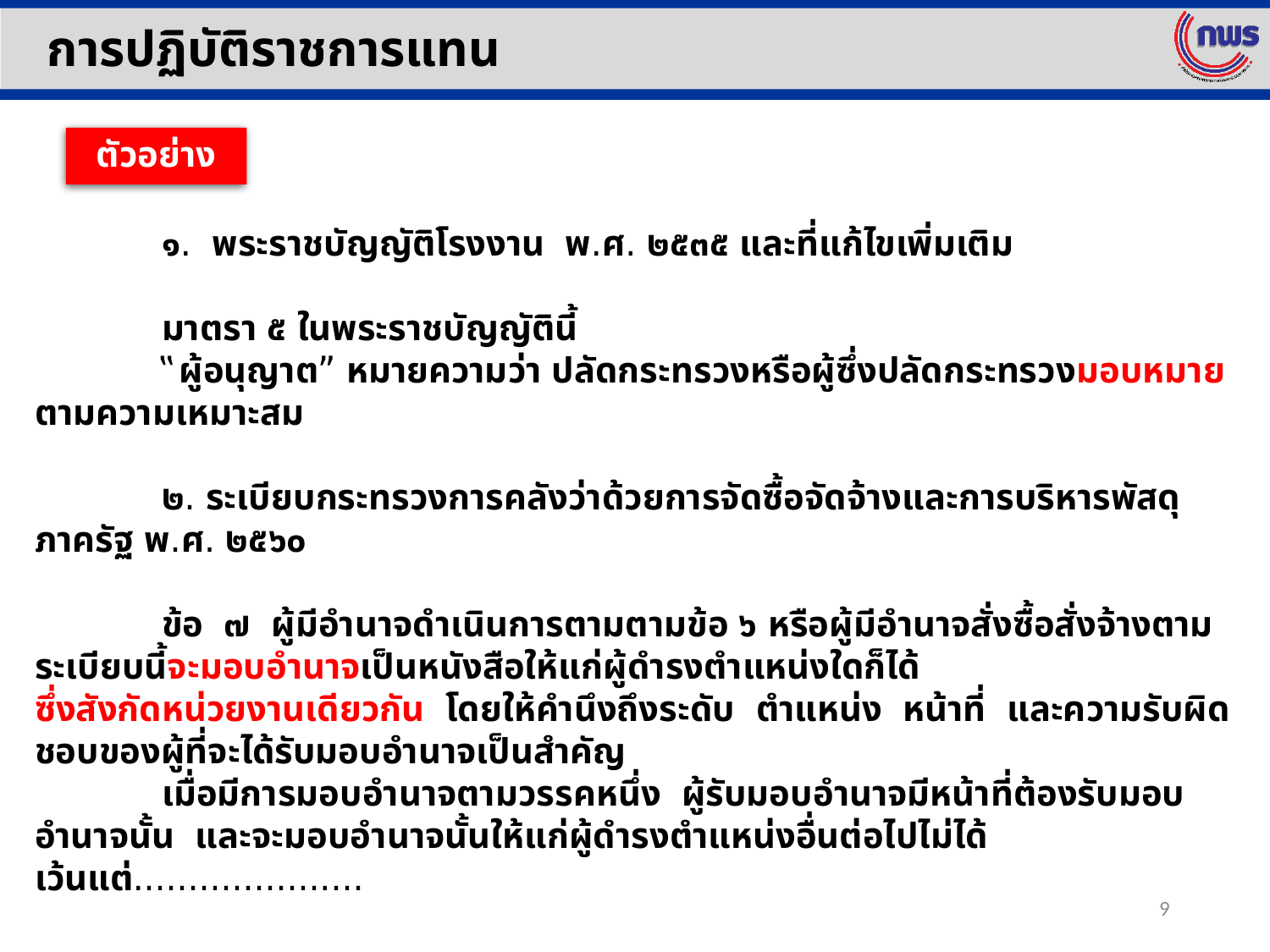

การปฏิบัติราชการแทน
ตัวอย่าง
	๑.  พระราชบัญญัติโรงงาน  พ.ศ. ๒๕๓๕ และที่แก้ไขเพิ่มเติม

	มาตรา ๕ ในพระราชบัญญัตินี้
	“ผู้อนุญาต” หมายความว่า ปลัดกระทรวงหรือผู้ซึ่งปลัดกระทรวงมอบหมายตามความเหมาะสม

	๒. ระเบียบกระทรวงการคลังว่าด้วยการจัดซื้อจัดจ้างและการบริหารพัสดุภาครัฐ พ.ศ. ๒๕๖๐

	ข้อ  ๗  ผู้มีอำนาจดำเนินการตามตามข้อ ๖ หรือผู้มีอำนาจสั่งซื้อสั่งจ้างตามระเบียบนี้จะมอบอำนาจเป็นหนังสือให้แก่ผู้ดำรงตำแหน่งใดก็ได้
ซึ่งสังกัดหน่วยงานเดียวกัน  โดยให้คำนึงถึงระดับ  ตำแหน่ง  หน้าที่  และความรับผิดชอบของผู้ที่จะได้รับมอบอำนาจเป็นสำคัญ
	เมื่อมีการมอบอำนาจตามวรรคหนึ่ง  ผู้รับมอบอำนาจมีหน้าที่ต้องรับมอบอำนาจนั้น  และจะมอบอำนาจนั้นให้แก่ผู้ดำรงตำแหน่งอื่นต่อไปไม่ได้
เว้นแต่.....................
9